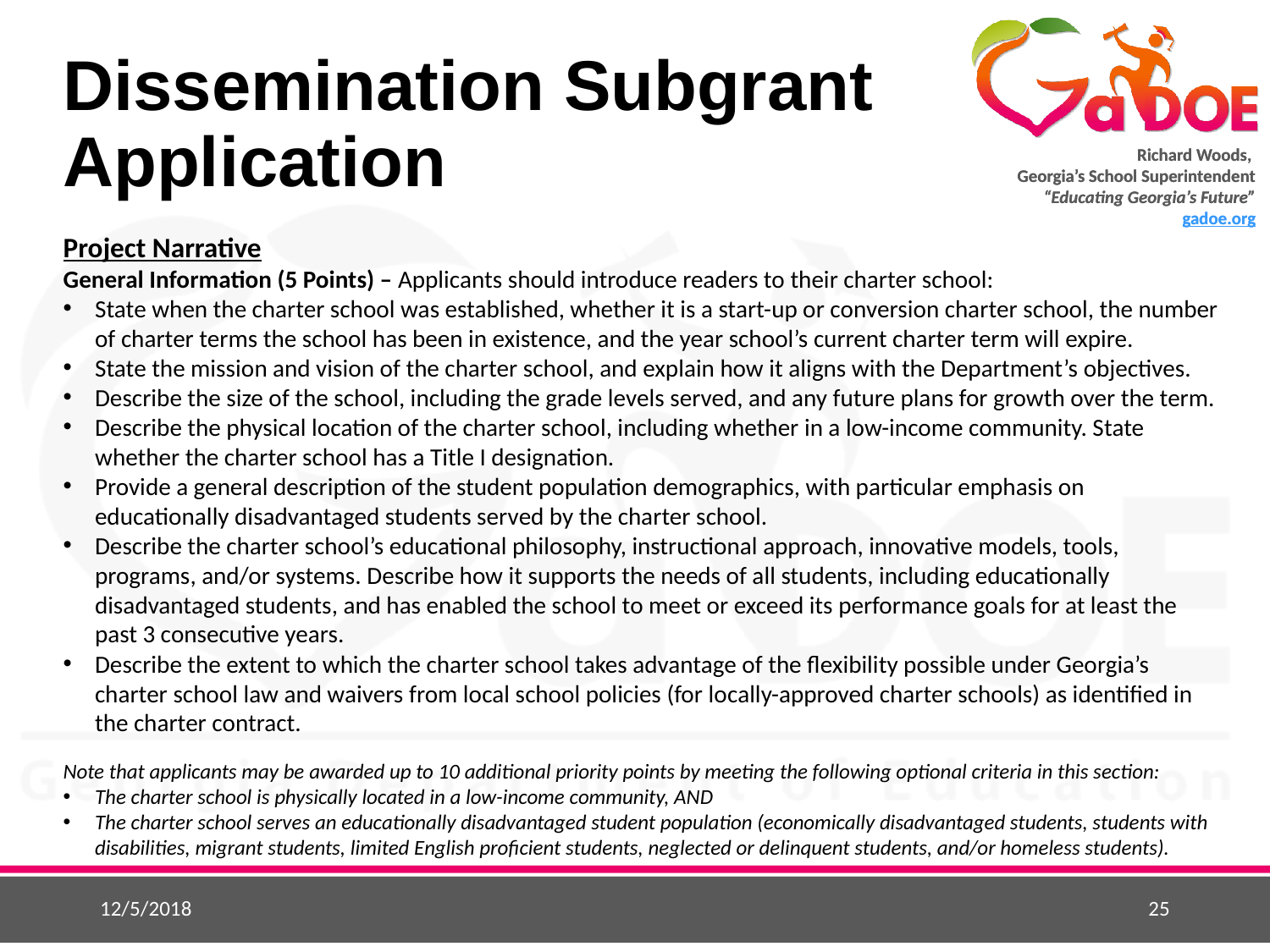

# Dissemination Subgrant Application
Project Narrative
General Information (5 Points) – Applicants should introduce readers to their charter school:
State when the charter school was established, whether it is a start-up or conversion charter school, the number of charter terms the school has been in existence, and the year school’s current charter term will expire.
State the mission and vision of the charter school, and explain how it aligns with the Department’s objectives.
Describe the size of the school, including the grade levels served, and any future plans for growth over the term.
Describe the physical location of the charter school, including whether in a low-income community. State whether the charter school has a Title I designation.
Provide a general description of the student population demographics, with particular emphasis on educationally disadvantaged students served by the charter school.
Describe the charter school’s educational philosophy, instructional approach, innovative models, tools, programs, and/or systems. Describe how it supports the needs of all students, including educationally disadvantaged students, and has enabled the school to meet or exceed its performance goals for at least the past 3 consecutive years.
Describe the extent to which the charter school takes advantage of the flexibility possible under Georgia’s charter school law and waivers from local school policies (for locally-approved charter schools) as identified in the charter contract.

Note that applicants may be awarded up to 10 additional priority points by meeting the following optional criteria in this section:
The charter school is physically located in a low-income community, AND
The charter school serves an educationally disadvantaged student population (economically disadvantaged students, students with disabilities, migrant students, limited English proficient students, neglected or delinquent students, and/or homeless students).
12/5/2018
25